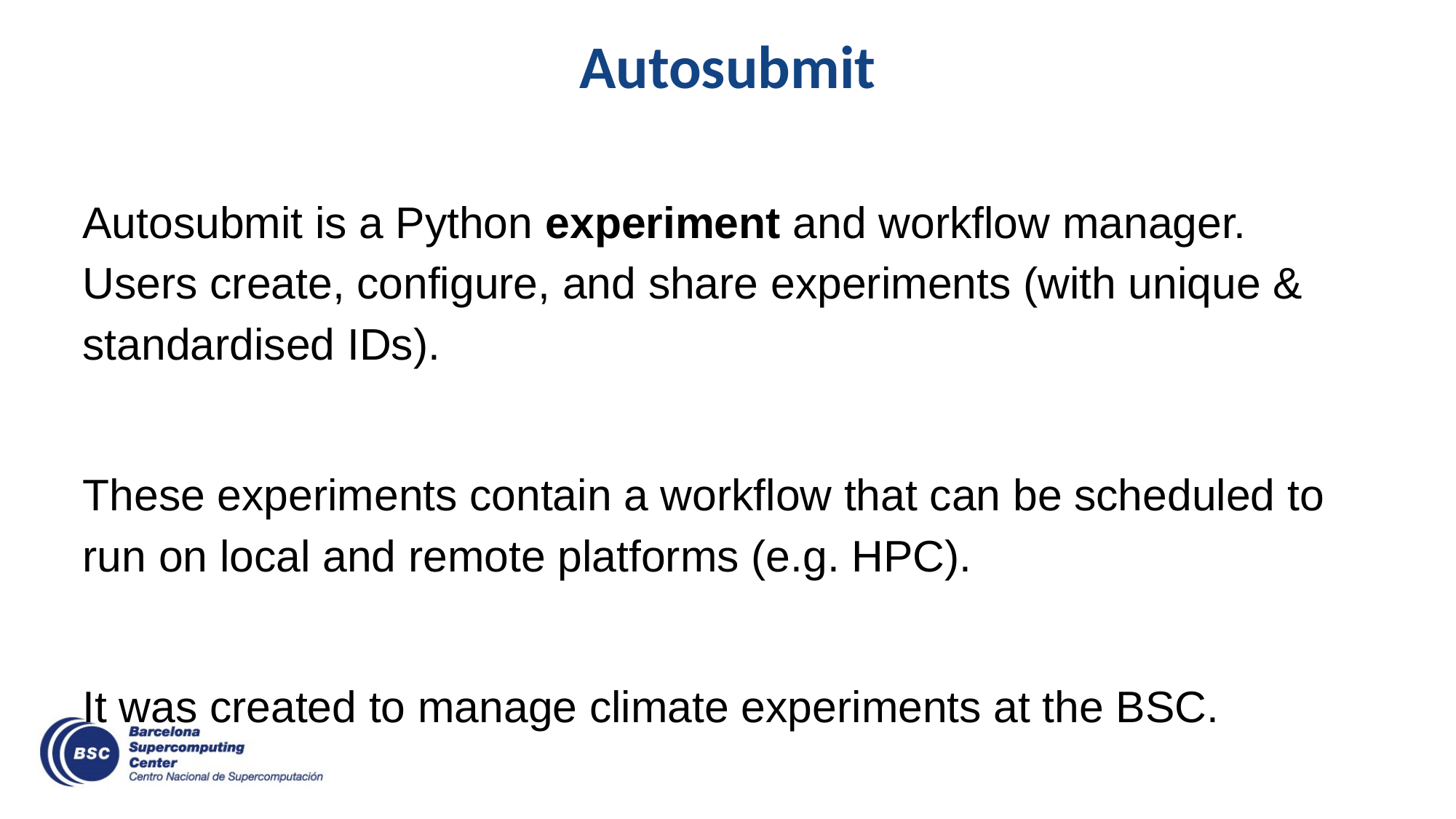

Autosubmit
Autosubmit is a Python experiment and workflow manager. Users create, configure, and share experiments (with unique & standardised IDs).

These experiments contain a workflow that can be scheduled to run on local and remote platforms (e.g. HPC).

It was created to manage climate experiments at the BSC.